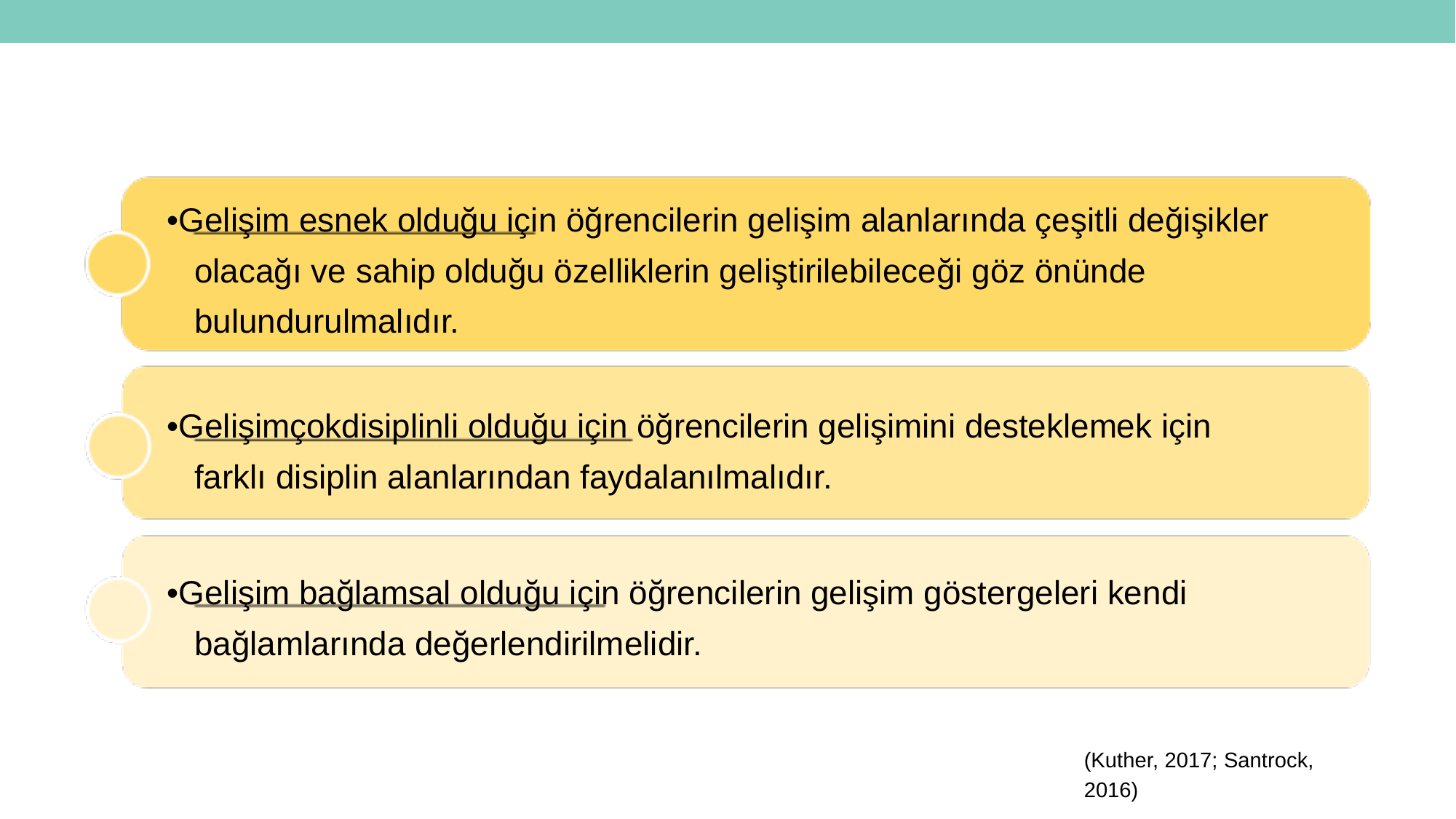

•Gelişim esnek olduğu için öğrencilerin gelişim alanlarında çeşitli değişikler
olacağı ve sahip olduğu özelliklerin geliştirilebileceği göz önünde bulundurulmalıdır.

•Gelişimçokdisiplinli olduğu için öğrencilerin gelişimini desteklemek için
farklı disiplin alanlarından faydalanılmalıdır.

•Gelişim bağlamsal olduğu için öğrencilerin gelişim göstergeleri kendi
bağlamlarında değerlendirilmelidir.
(Kuther, 2017; Santrock, 2016)